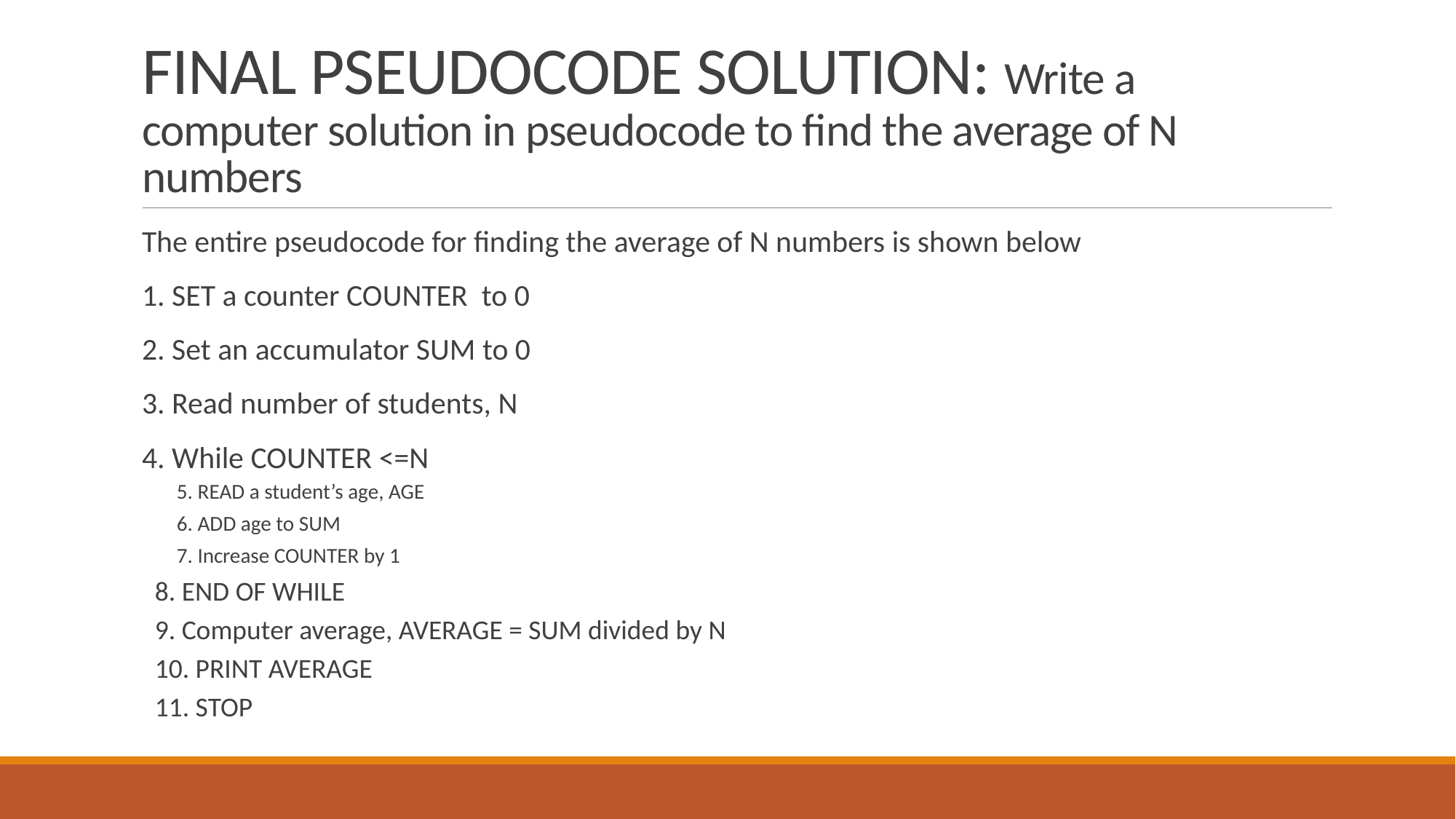

# FINAL PSEUDOCODE SOLUTION: Write a computer solution in pseudocode to find the average of N numbers
The entire pseudocode for finding the average of N numbers is shown below
1. SET a counter COUNTER  to 0
2. Set an accumulator SUM to 0
3. Read number of students, N
4. While COUNTER <=N
5. READ a student’s age, AGE
6. ADD age to SUM
7. Increase COUNTER by 1
8. END OF WHILE
9. Computer average, AVERAGE = SUM divided by N
10. PRINT AVERAGE
11. STOP